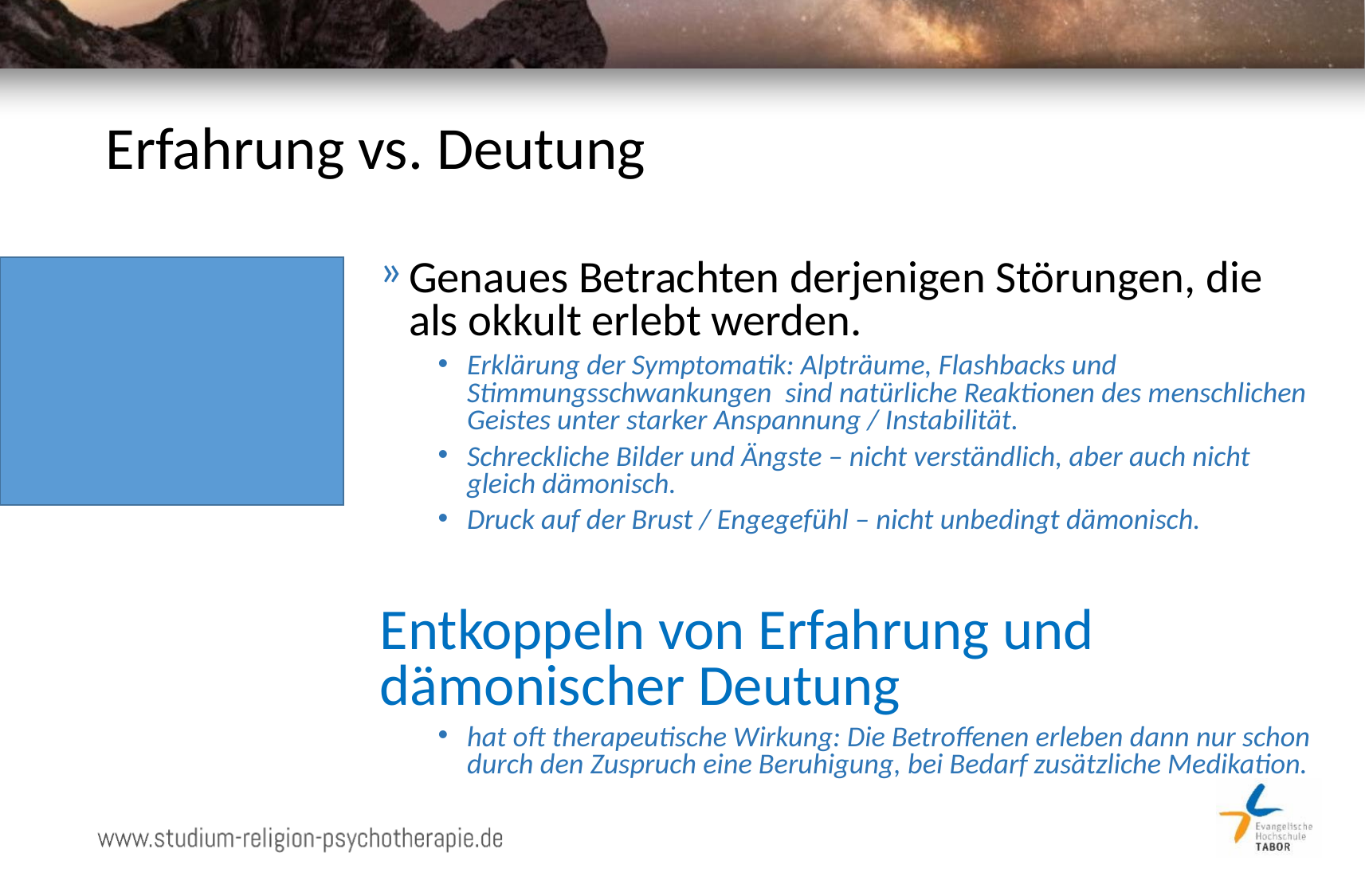

# Erfahrung vs. Deutung
Genaues Betrachten derjenigen Störungen, die als okkult erlebt werden.
Erklärung der Symptomatik: Alpträume, Flashbacks und Stimmungsschwankungen  sind natürliche Reaktionen des menschlichen Geistes unter starker Anspannung / Instabilität.
Schreckliche Bilder und Ängste – nicht verständlich, aber auch nicht gleich dämonisch.
Druck auf der Brust / Engegefühl – nicht unbedingt dämonisch.

Entkoppeln von Erfahrung und dämonischer Deutung
hat oft therapeutische Wirkung: Die Betroffenen erleben dann nur schon durch den Zuspruch eine Beruhigung, bei Bedarf zusätzliche Medikation.